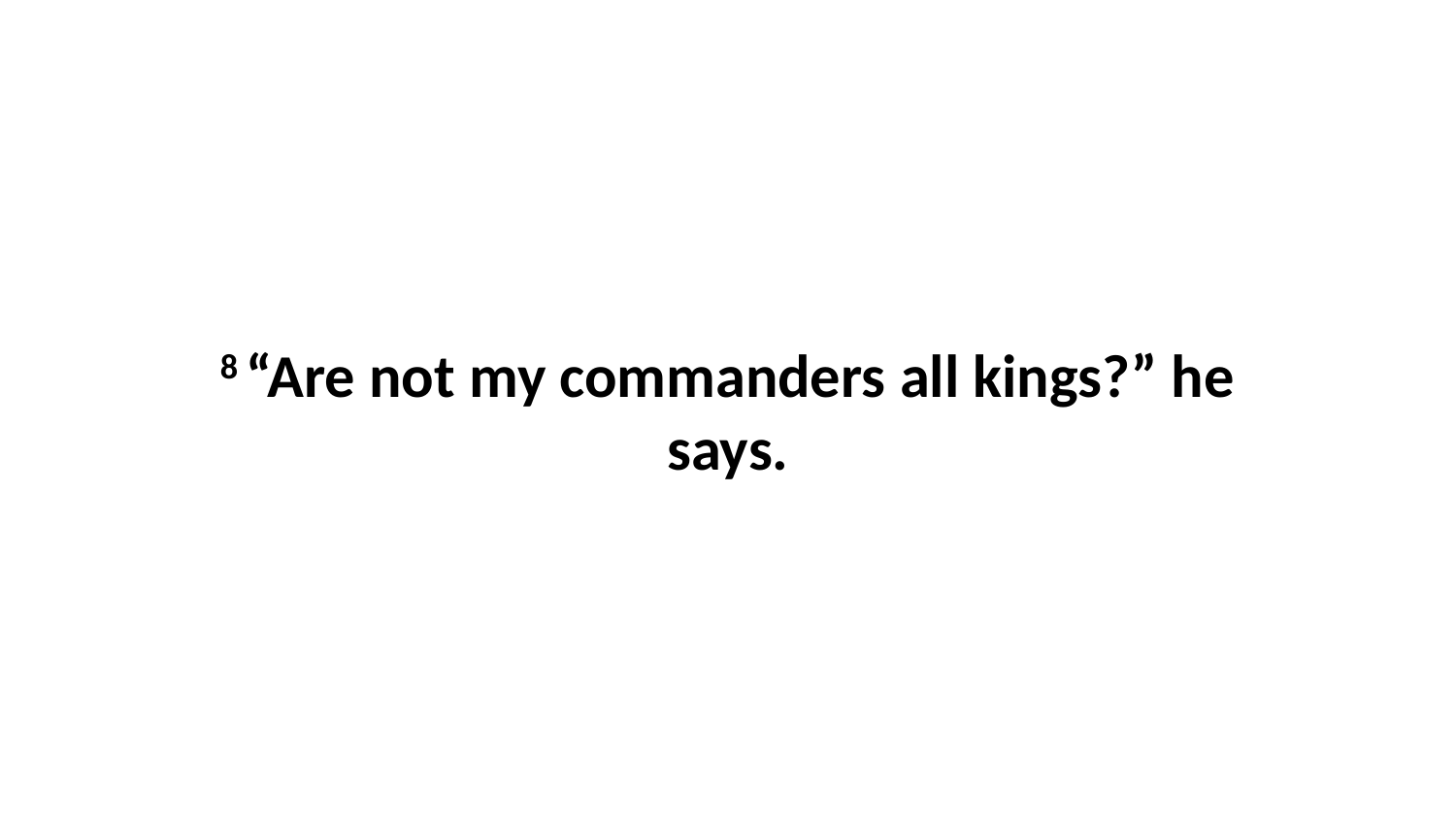

8 “Are not my commanders all kings?” he says.